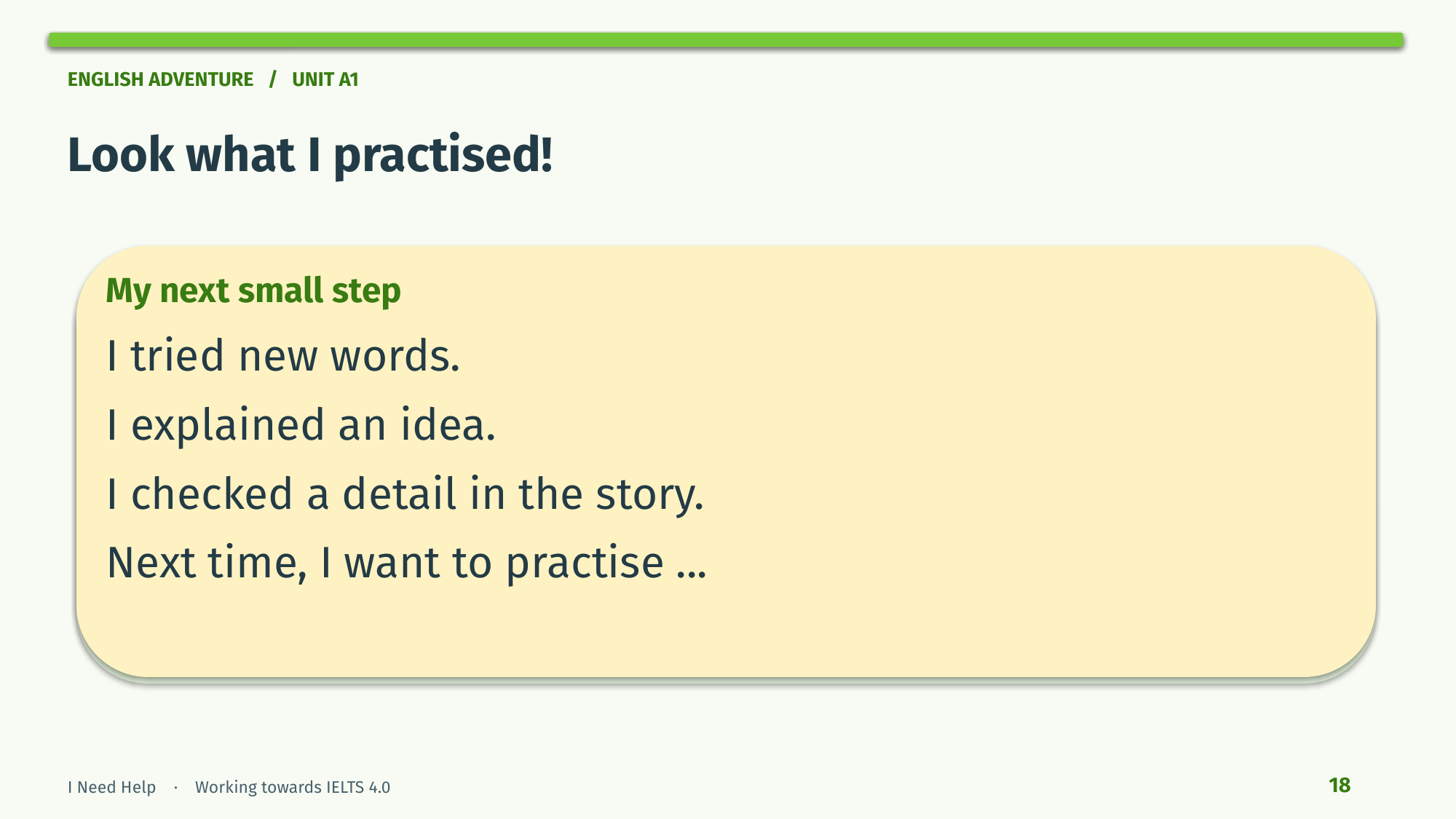

ENGLISH ADVENTURE   /   UNIT A1
Look what I practised!

My next small step
I tried new words.
I explained an idea.
I checked a detail in the story.
Next time, I want to practise ...
18
I Need Help    ·    Working towards IELTS 4.0